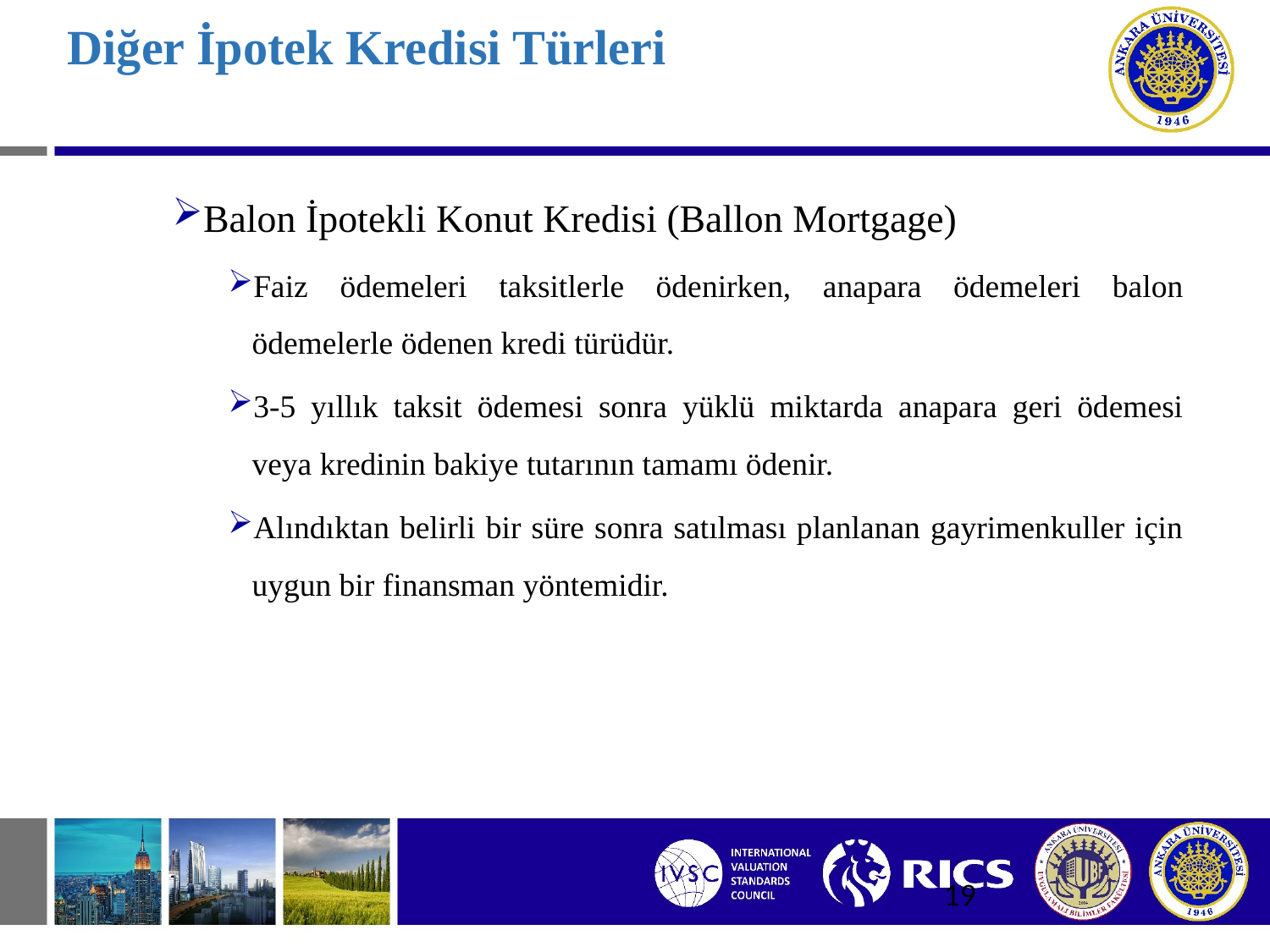

# Diğer İpotek Kredisi Türleri
Balon İpotekli Konut Kredisi (Ballon Mortgage)
Faiz ödemeleri taksitlerle ödenirken, anapara ödemeleri balon ödemelerle ödenen kredi türüdür.
3-5 yıllık taksit ödemesi sonra yüklü miktarda anapara geri ödemesi veya kredinin bakiye tutarının tamamı ödenir.
Alındıktan belirli bir süre sonra satılması planlanan gayrimenkuller için uygun bir finansman yöntemidir.
19